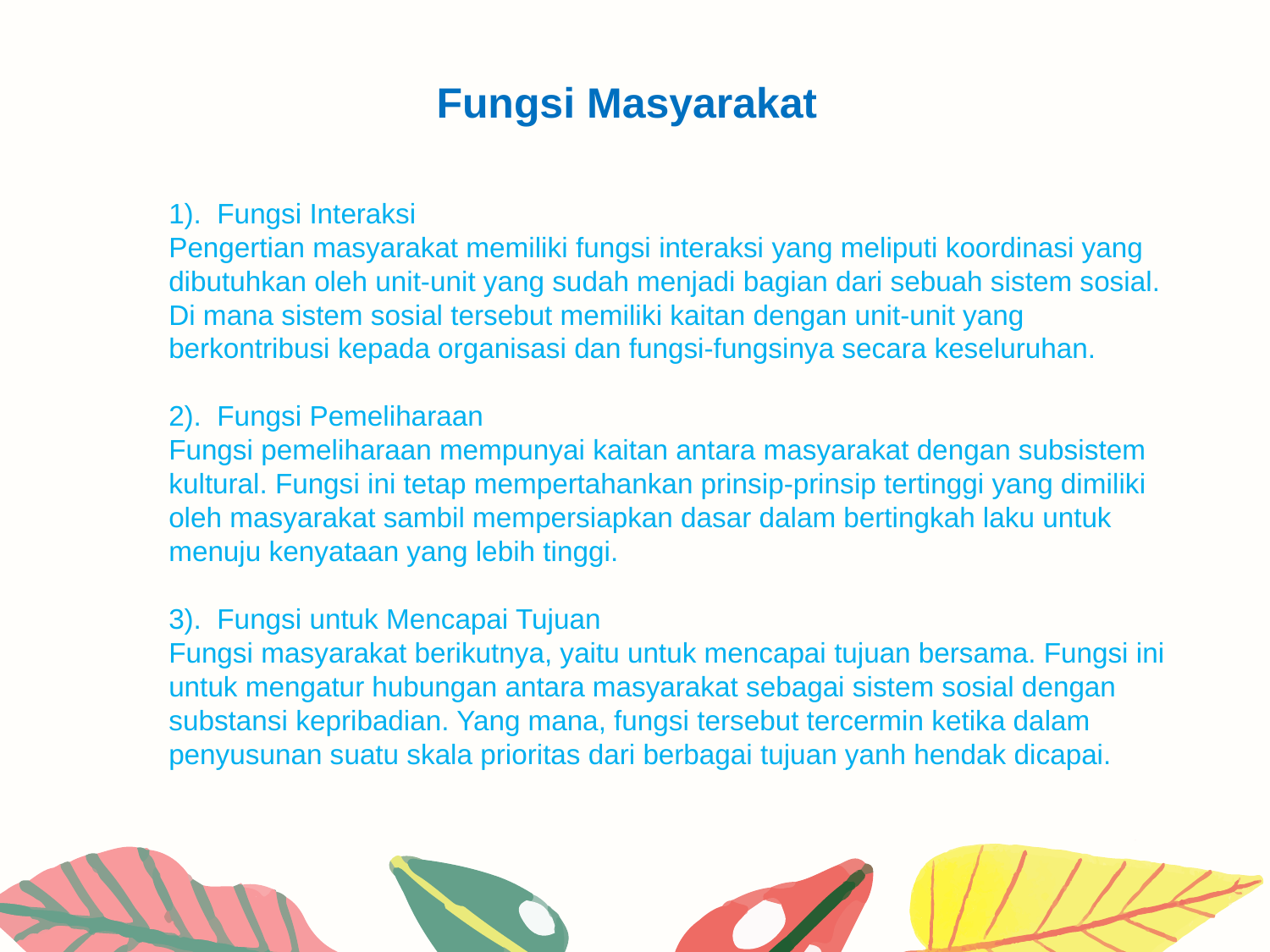

# Fungsi Masyarakat
1).  Fungsi Interaksi
Pengertian masyarakat memiliki fungsi interaksi yang meliputi koordinasi yang dibutuhkan oleh unit-unit yang sudah menjadi bagian dari sebuah sistem sosial. Di mana sistem sosial tersebut memiliki kaitan dengan unit-unit yang berkontribusi kepada organisasi dan fungsi-fungsinya secara keseluruhan.

2).  Fungsi Pemeliharaan
Fungsi pemeliharaan mempunyai kaitan antara masyarakat dengan subsistem kultural. Fungsi ini tetap mempertahankan prinsip-prinsip tertinggi yang dimiliki oleh masyarakat sambil mempersiapkan dasar dalam bertingkah laku untuk menuju kenyataan yang lebih tinggi.

3).  Fungsi untuk Mencapai Tujuan
Fungsi masyarakat berikutnya, yaitu untuk mencapai tujuan bersama. Fungsi ini untuk mengatur hubungan antara masyarakat sebagai sistem sosial dengan substansi kepribadian. Yang mana, fungsi tersebut tercermin ketika dalam penyusunan suatu skala prioritas dari berbagai tujuan yanh hendak dicapai.